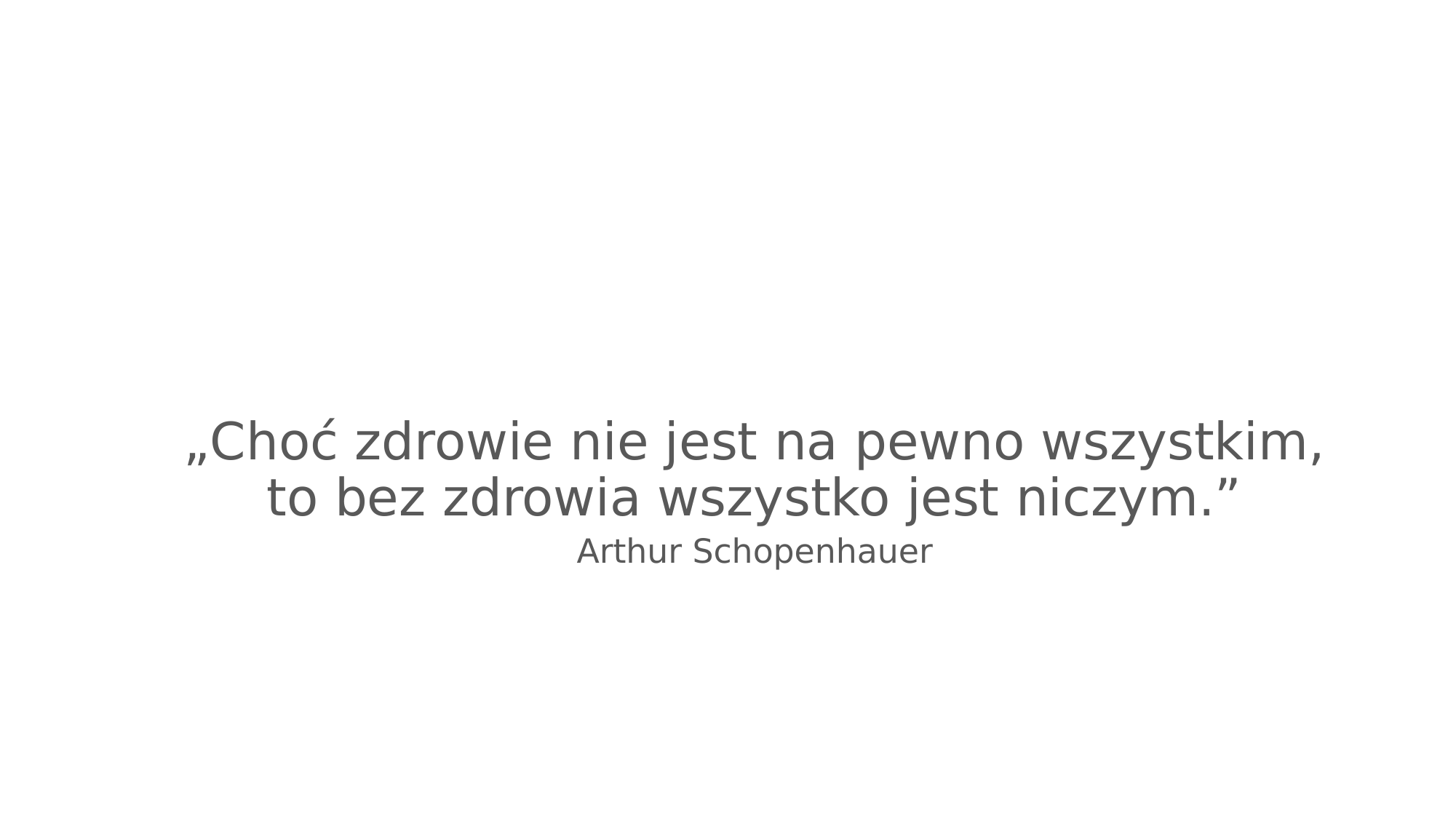

#

„Choć zdrowie nie jest na pewno wszystkim, to bez zdrowia wszystko jest niczym.”
Arthur Schopenhauer